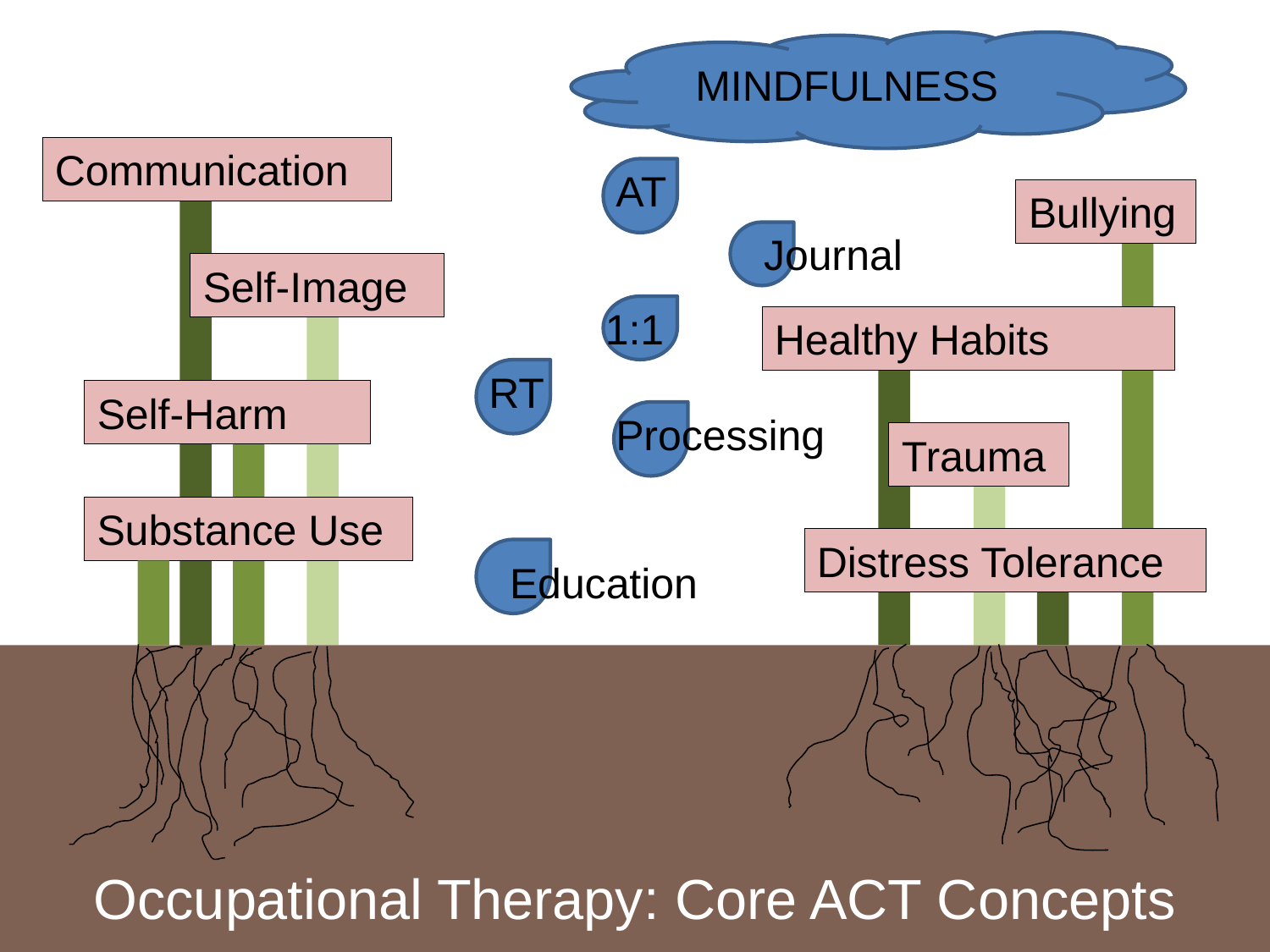

MINDFULNESS
Communication

AT
Bullying

Journal

Self-Image
1:1

Healthy Habits

RT

Self-Harm
Processing

Trauma

Substance Use
Distress Tolerance

Education

Occupational Therapy: Core ACT Concepts